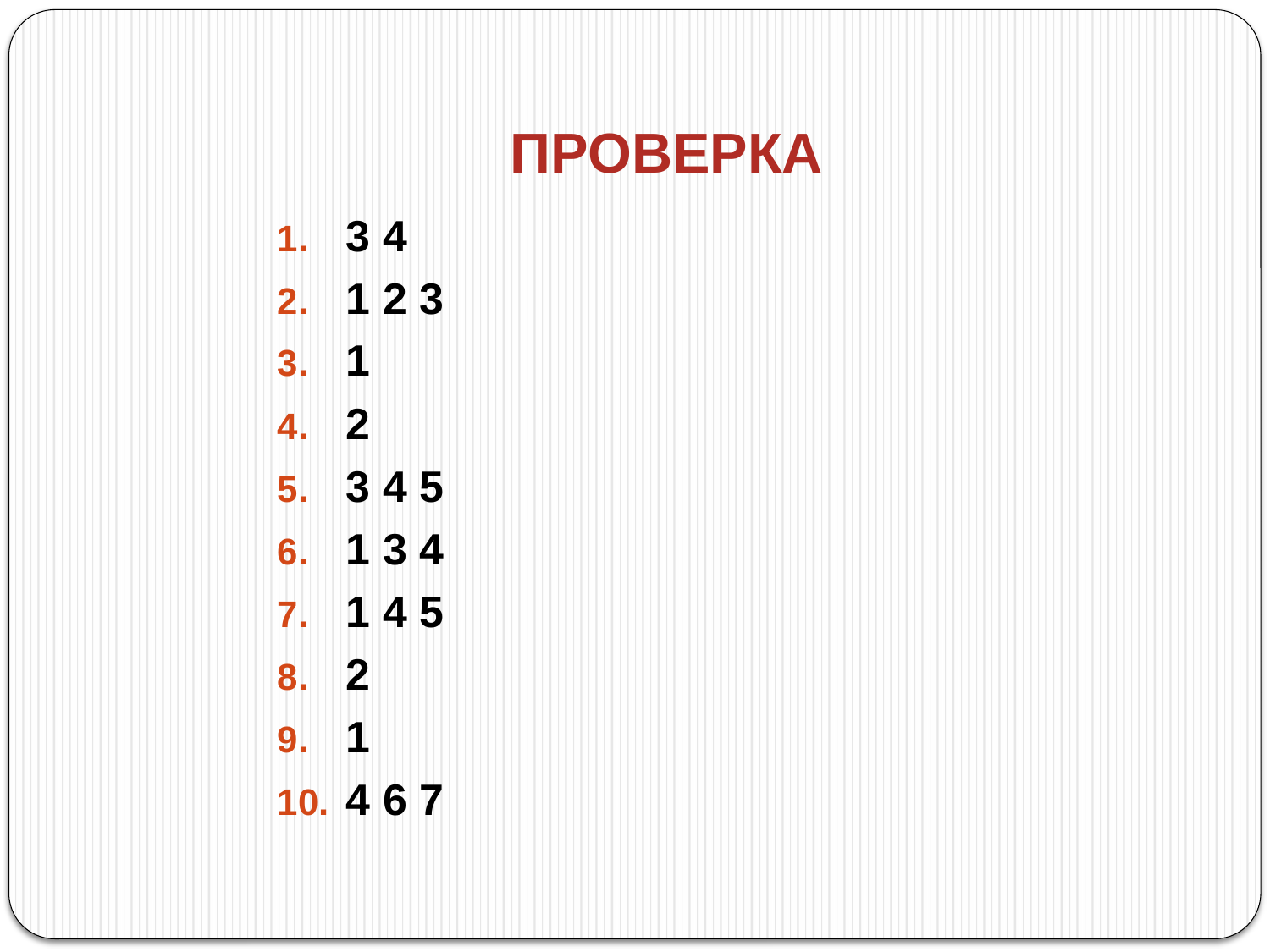

# ПРОВЕРКА
3 4
1 2 3
1
2
3 4 5
1 3 4
1 4 5
2
1
4 6 7